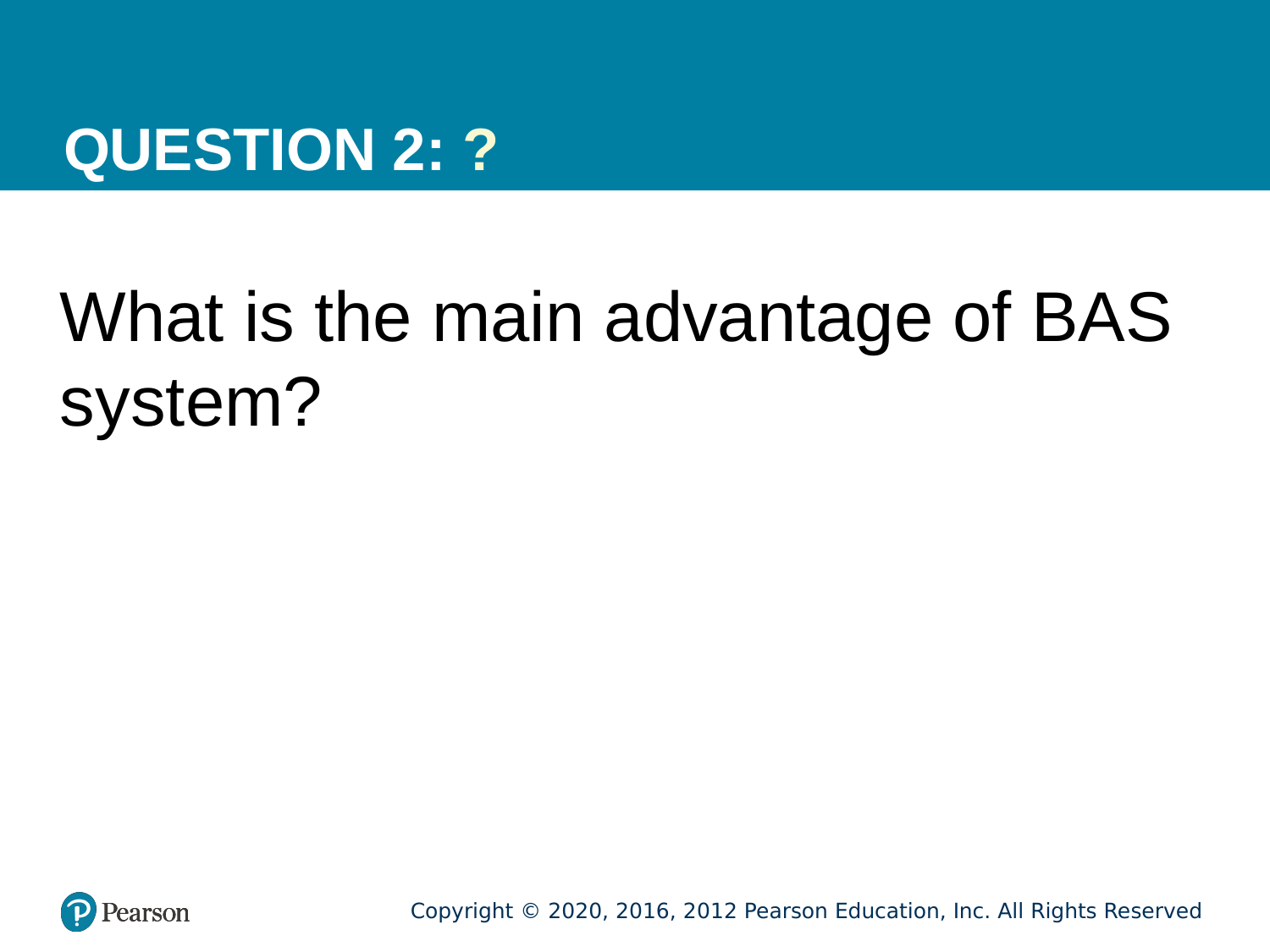

# QUESTION 2: ?
What is the main advantage of BAS system?